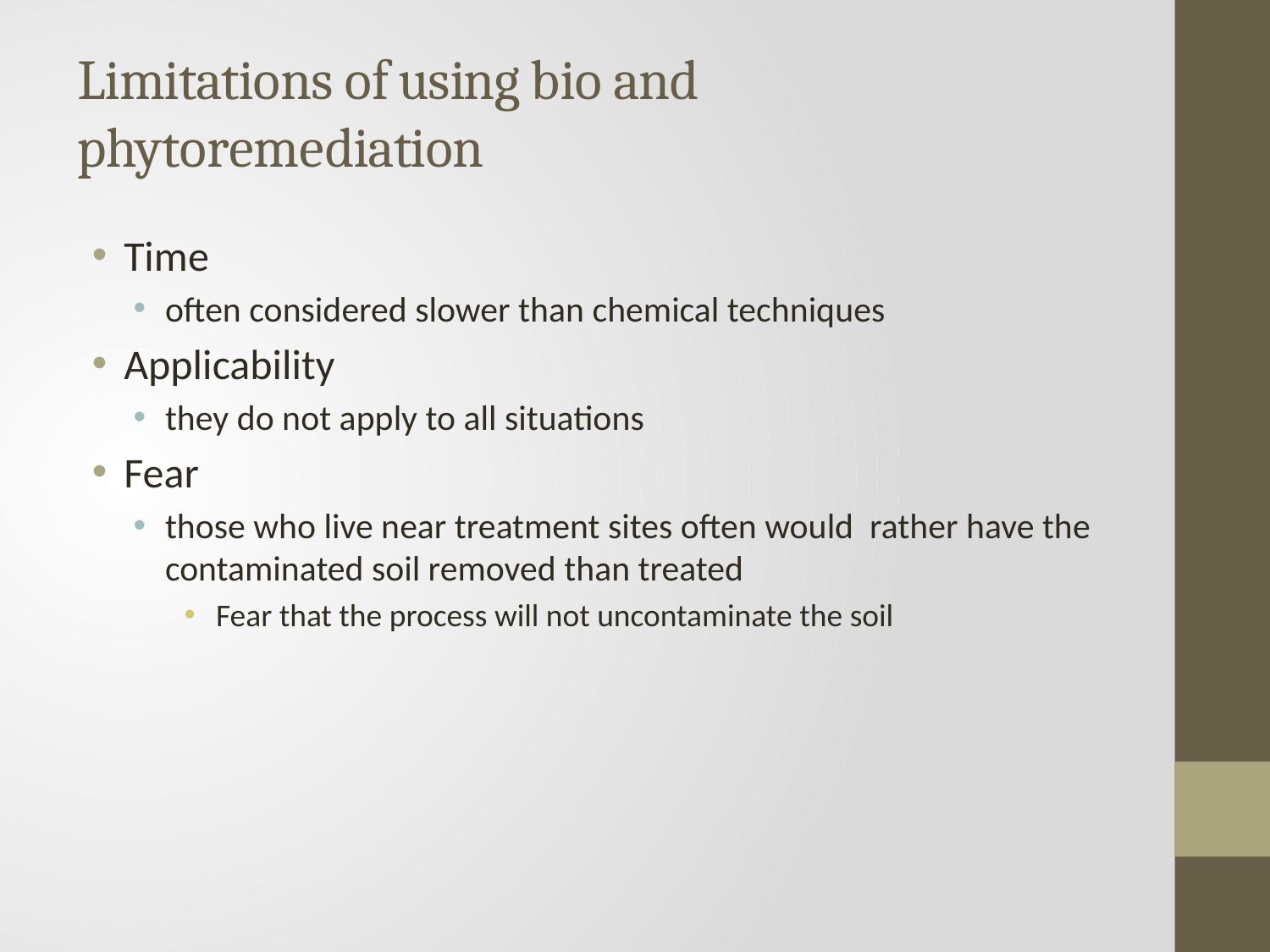

# Limitations of using bio and phytoremediation
Time
often considered slower than chemical techniques
Applicability
they do not apply to all situations
Fear
those who live near treatment sites often would  rather have the contaminated soil removed than treated
Fear that the process will not uncontaminate the soil